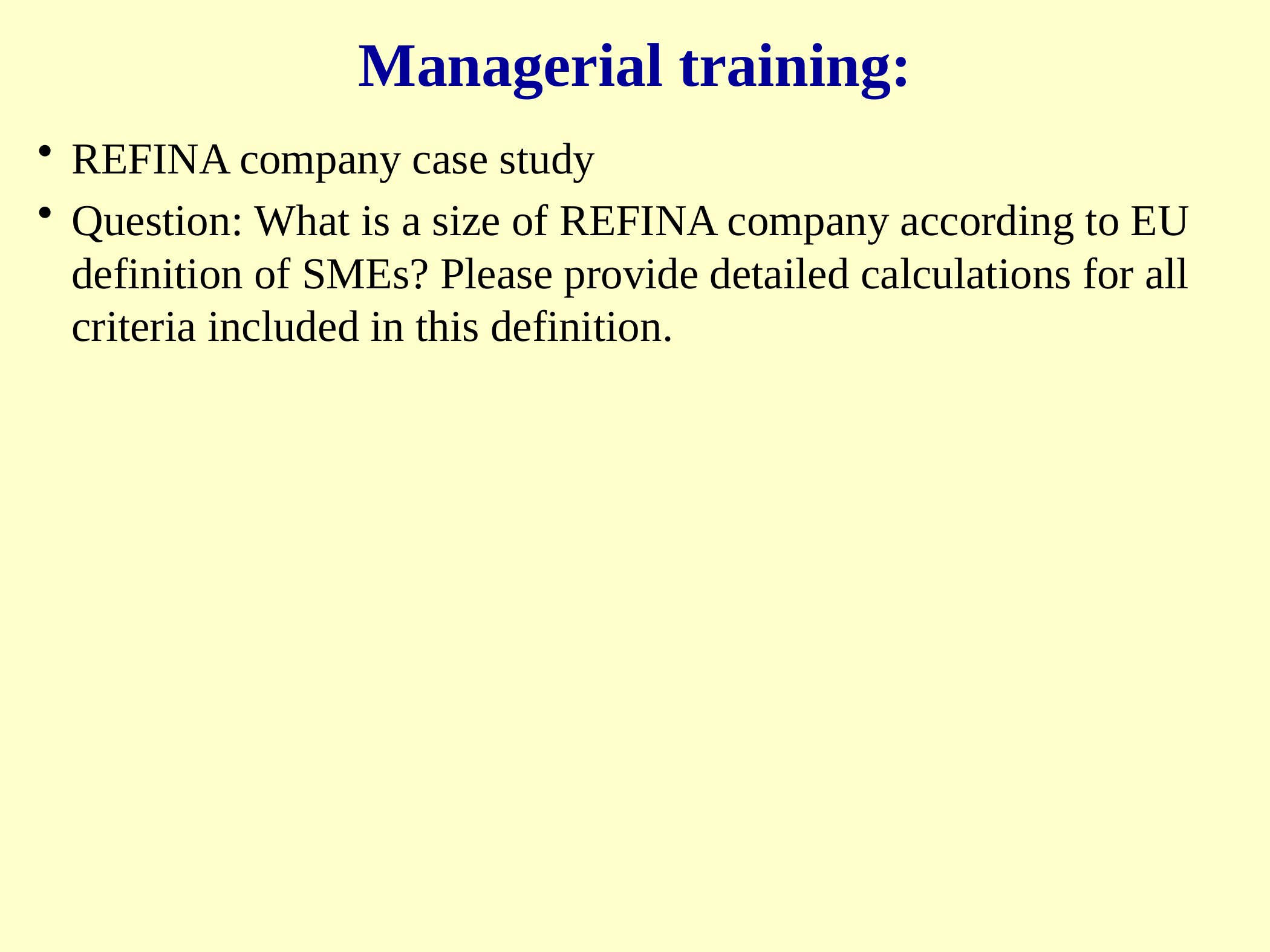

Managerial training:
REFINA company case study
Question: What is a size of REFINA company according to EU definition of SMEs? Please provide detailed calculations for all criteria included in this definition.